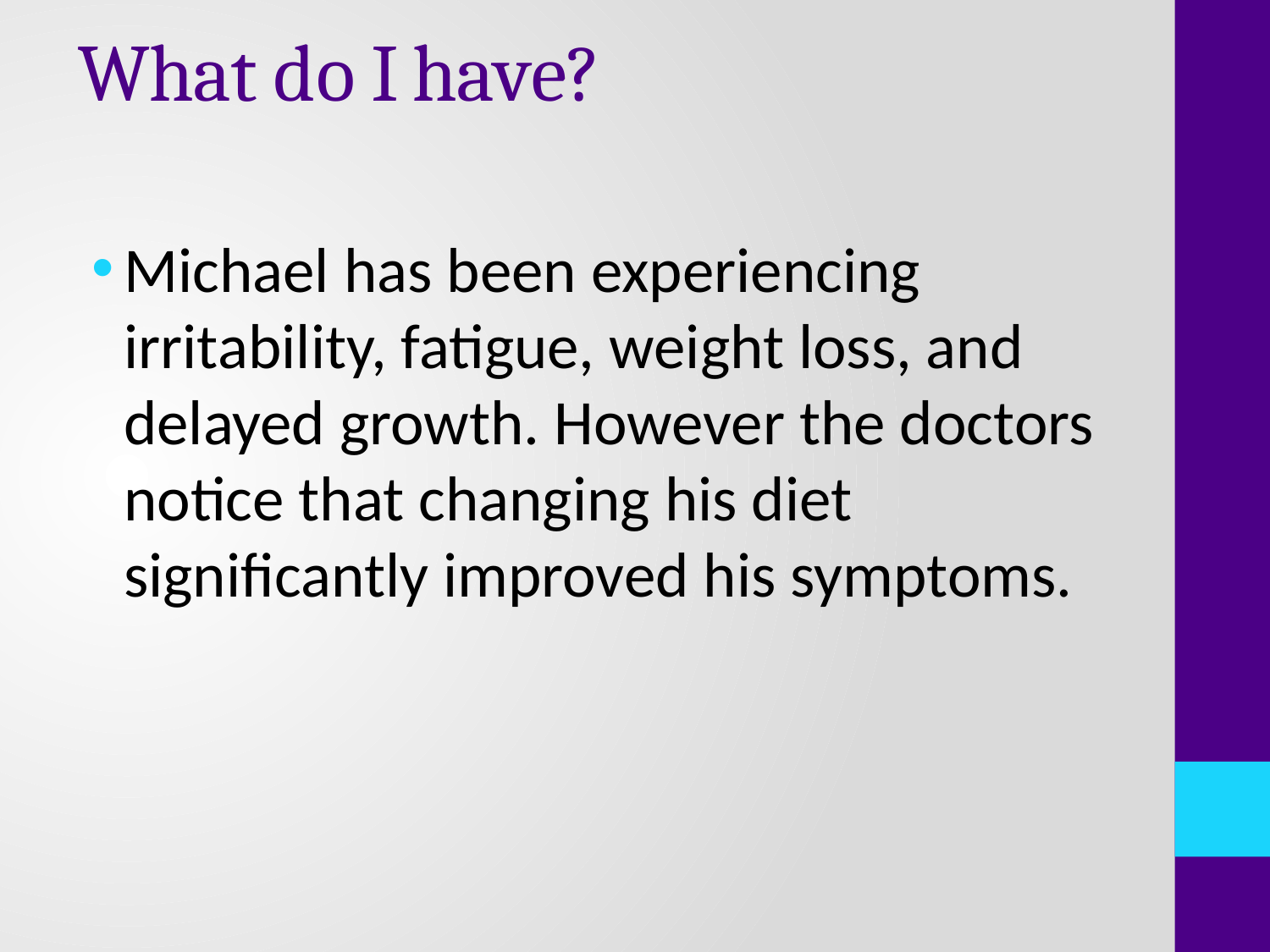

# What do I have?
Michael has been experiencing irritability, fatigue, weight loss, and delayed growth. However the doctors notice that changing his diet significantly improved his symptoms.